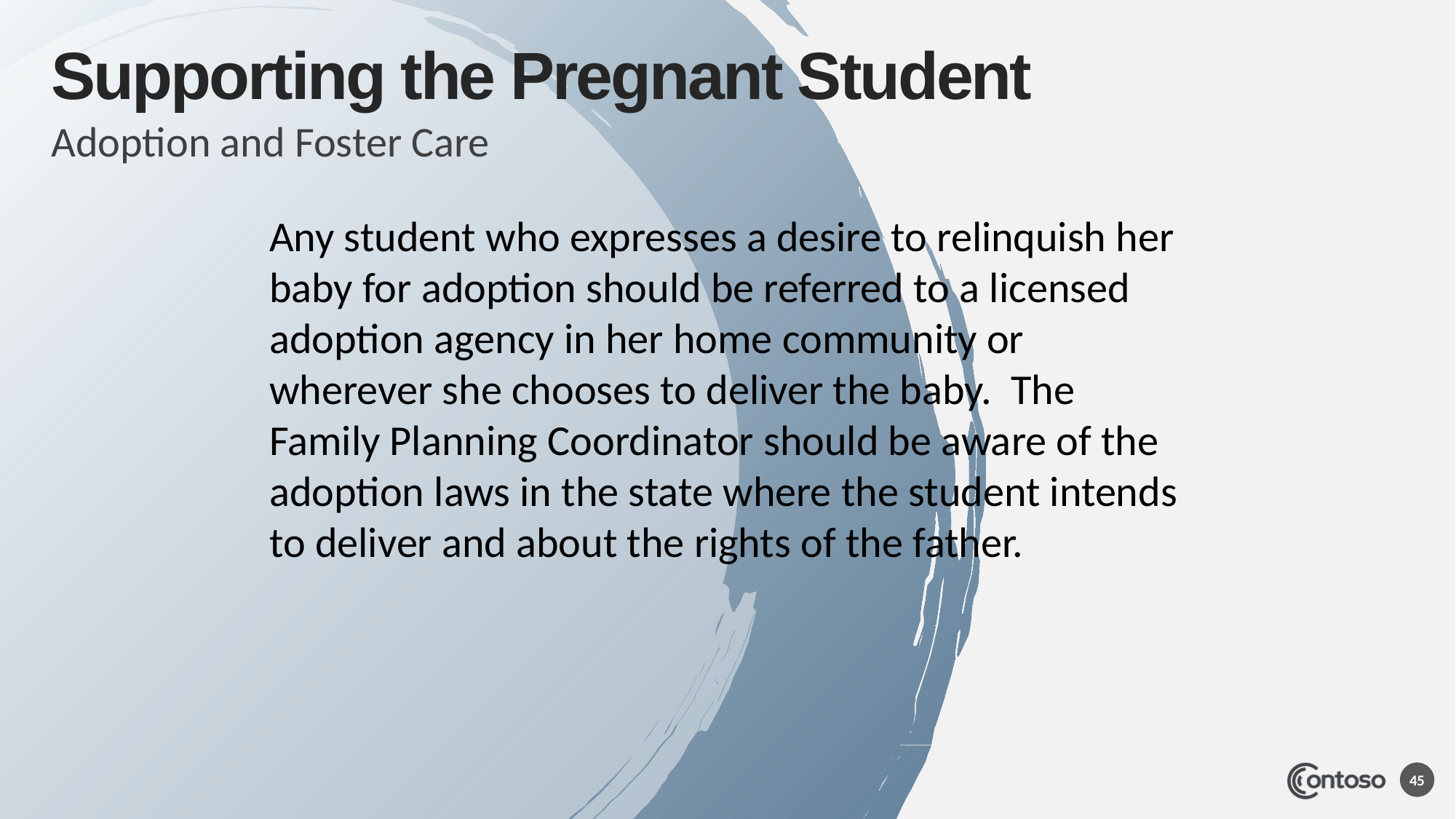

# Supporting the Pregnant Student
Adoption and Foster Care
Any student who expresses a desire to relinquish her baby for adoption should be referred to a licensed adoption agency in her home community or wherever she chooses to deliver the baby.  The Family Planning Coordinator should be aware of the adoption laws in the state where the student intends to deliver and about the rights of the father.

45